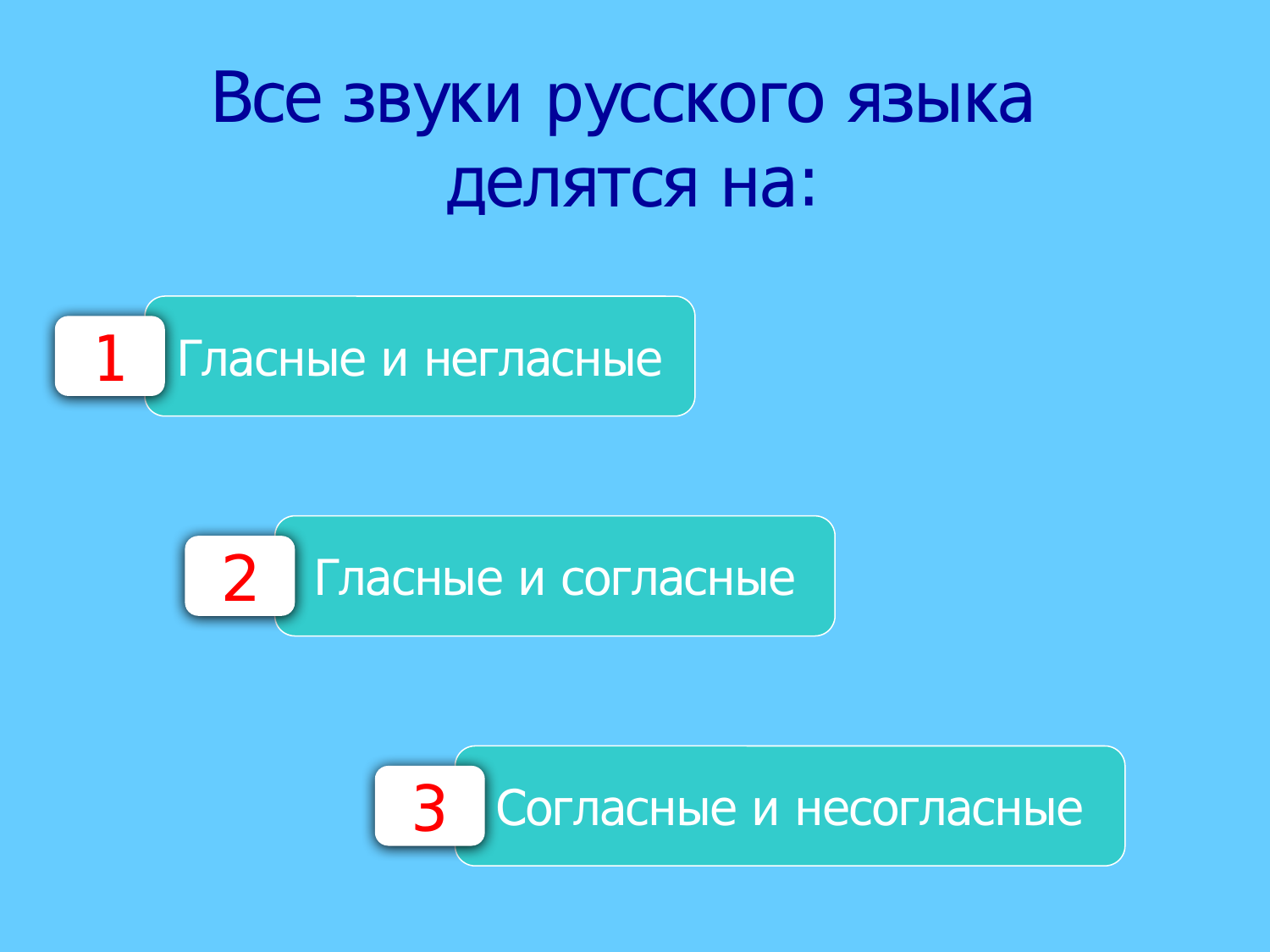

# Все звуки русского языка делятся на:
Гласные и негласные
1
Гласные и согласные
2
Согласные и несогласные
3